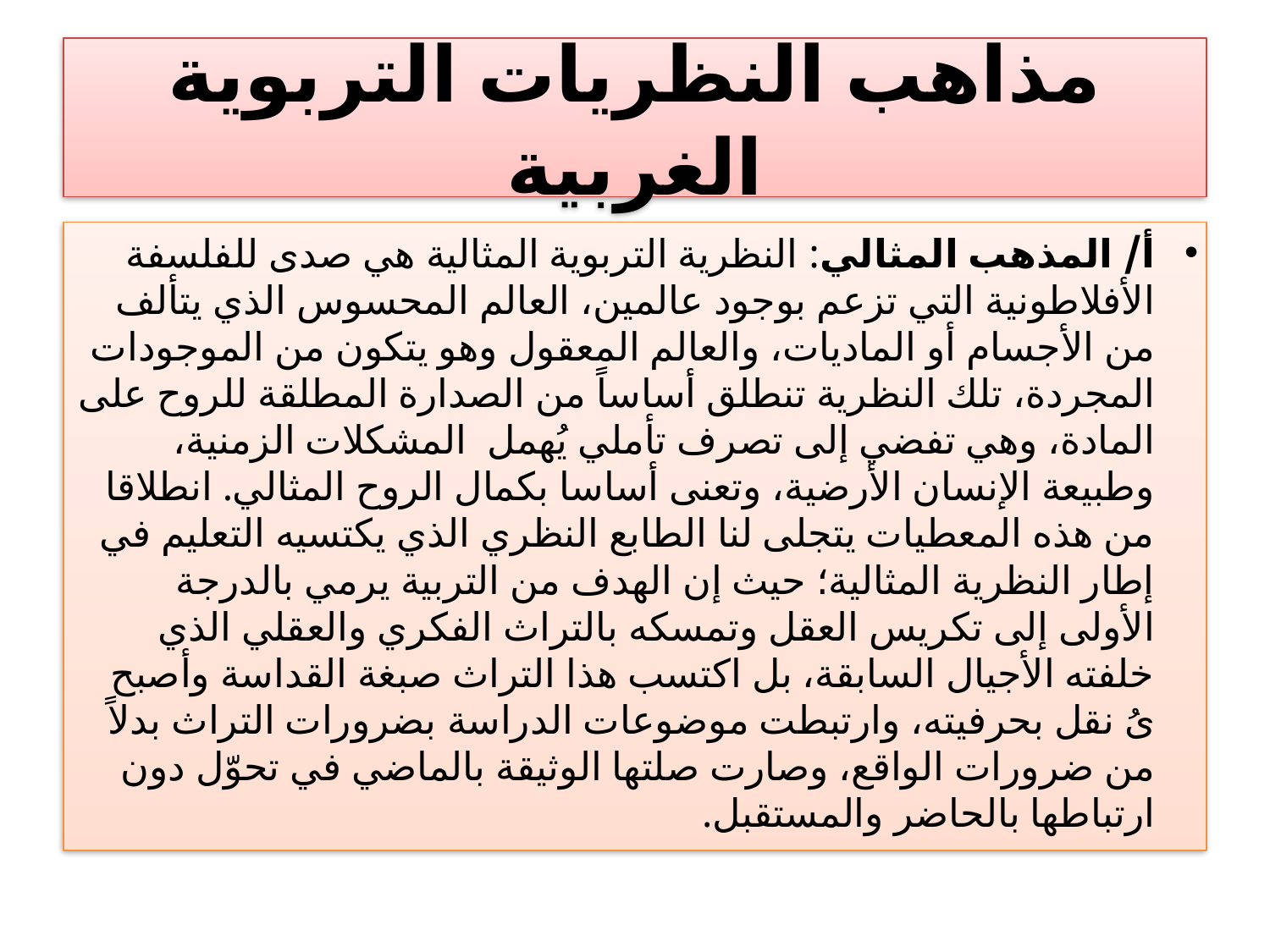

# مذاهب النظریات التربویة الغربیة
أ/ المذهب المثالي: النظریة التربویة المثالیة هي صدى للفلسفة الأفلاطونیة التي تزعم بوجود عالمین، العالم المحسوس الذي یتألف من الأجسام أو المادیات، والعالم المعقول وهو یتكون من الموجودات المجردة، تلك النظریة تنطلق أساساً من الصدارة المطلقة للروح على المادة، وهي تفضي إلى تصرف تأملي یُهمل  المشكلات الزمنیة، وطبیعة الإنسان الأرضیة، وتعنى أساسا بكمال الروح المثالي. انطلاقا من هذه المعطیات یتجلى لنا الطابع النظري الذي یكتسیه التعلیم في إطار النظریة المثالیة؛ حیث إن الهدف من التربیة یرمي بالدرجة الأولى إلى تكريس العقل وتمسكه بالتراث الفكري والعقلي الذي خلفته الأجیال السابقة، بل اكتسب هذا التراث صبغة القداسة وأصبح یُ نقل بحرفیته، وارتبطت موضوعات الدراسة بضرورات التراث بدلاً من ضرورات الواقع، وصارت صلتها الوثیقة بالماضي في تحوّل دون ارتباطها بالحاضر والمستقبل.